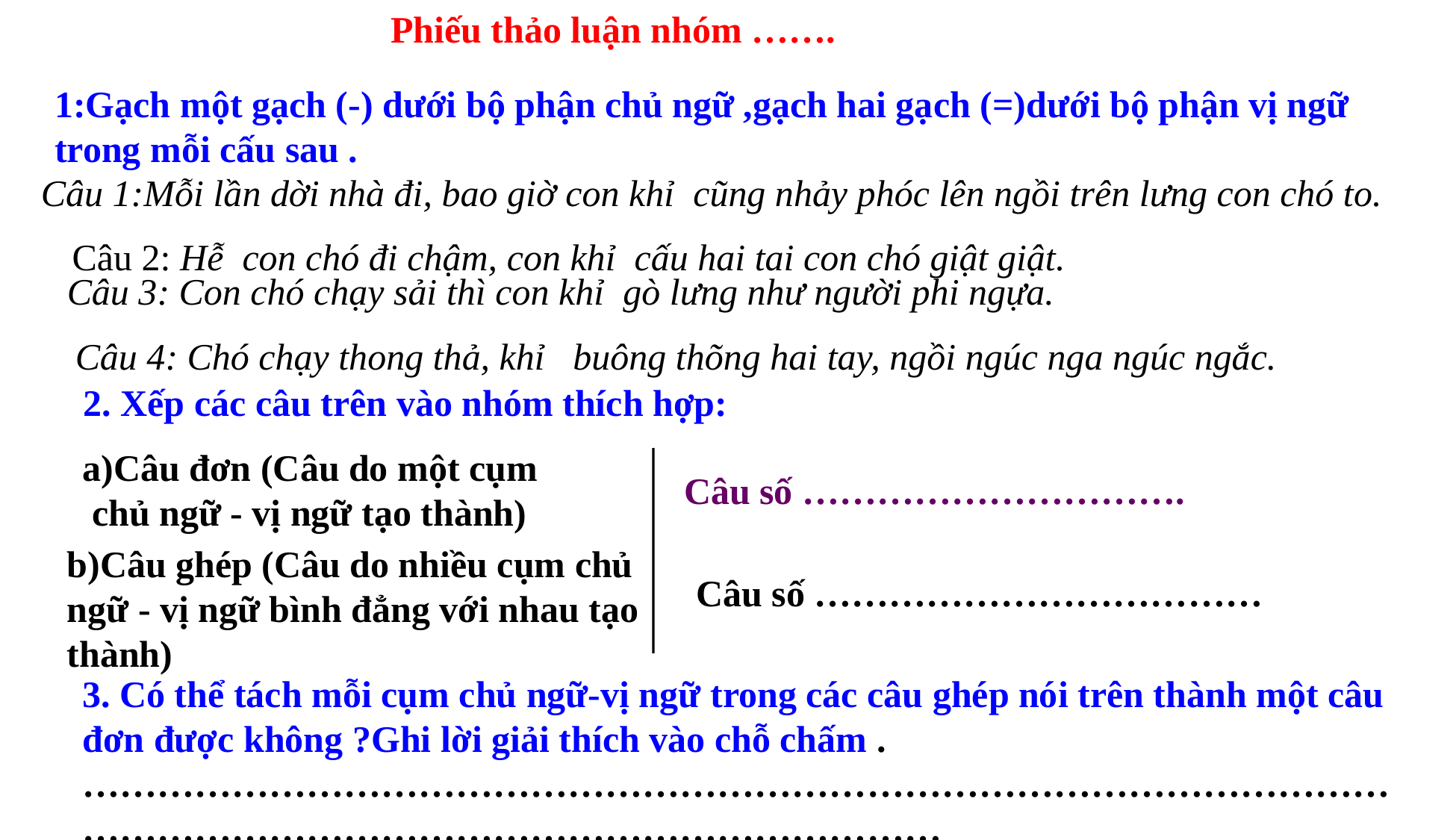

Phiếu thảo luận nhóm …….

1:Gạch một gạch (-) dưới bộ phận chủ ngữ ,gạch hai gạch (=)dưới bộ phận vị ngữ trong mỗi cấu sau .
Câu 1:Mỗi lần dời nhà đi, bao giờ con khỉ  cũng nhảy phóc lên ngồi trên lưng con chó to.
Câu 2: Hễ  con chó đi chậm, con khỉ  cấu hai tai con chó giật giật.

Câu 3: Con chó chạy sải thì con khỉ  gò lưng như người phi ngựa.

Câu 4: Chó chạy thong thả, khỉ   buông thõng hai tay, ngồi ngúc nga ngúc ngắc.
2. Xếp các câu trên vào nhóm thích hợp:
a)Câu đơn (Câu do một cụm
 chủ ngữ - vị ngữ tạo thành)

Câu số ………………………….
b)Câu ghép (Câu do nhiều cụm chủ ngữ - vị ngữ bình đẳng với nhau tạo thành)
Câu số ………………………………
3. Có thể tách mỗi cụm chủ ngữ-vị ngữ trong các câu ghép nói trên thành một câu đơn được không ?Ghi lời giải thích vào chỗ chấm .…………………………………………………………………………………………………………………………………………………………